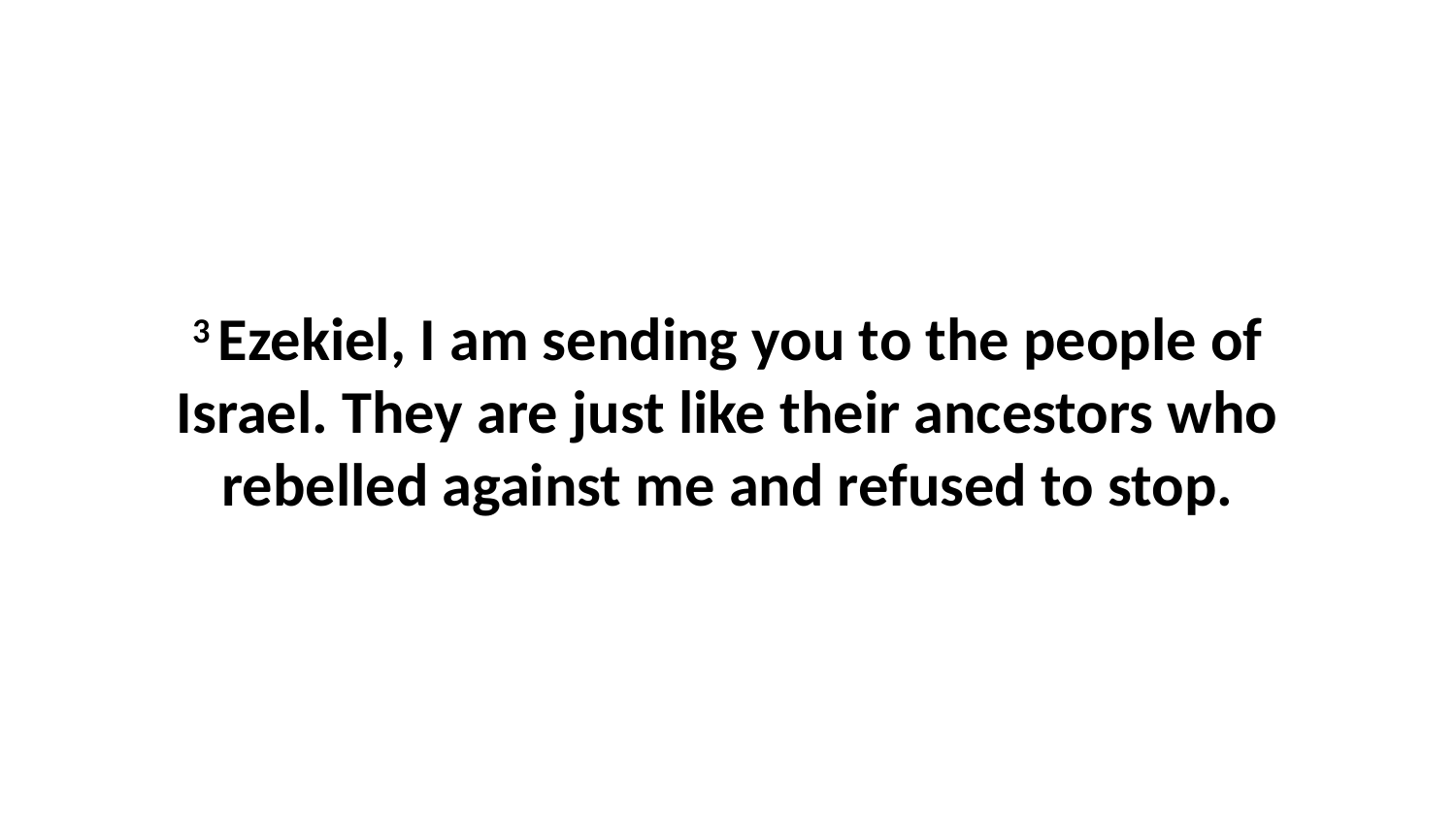

3 Ezekiel, I am sending you to the people of Israel. They are just like their ancestors who rebelled against me and refused to stop.